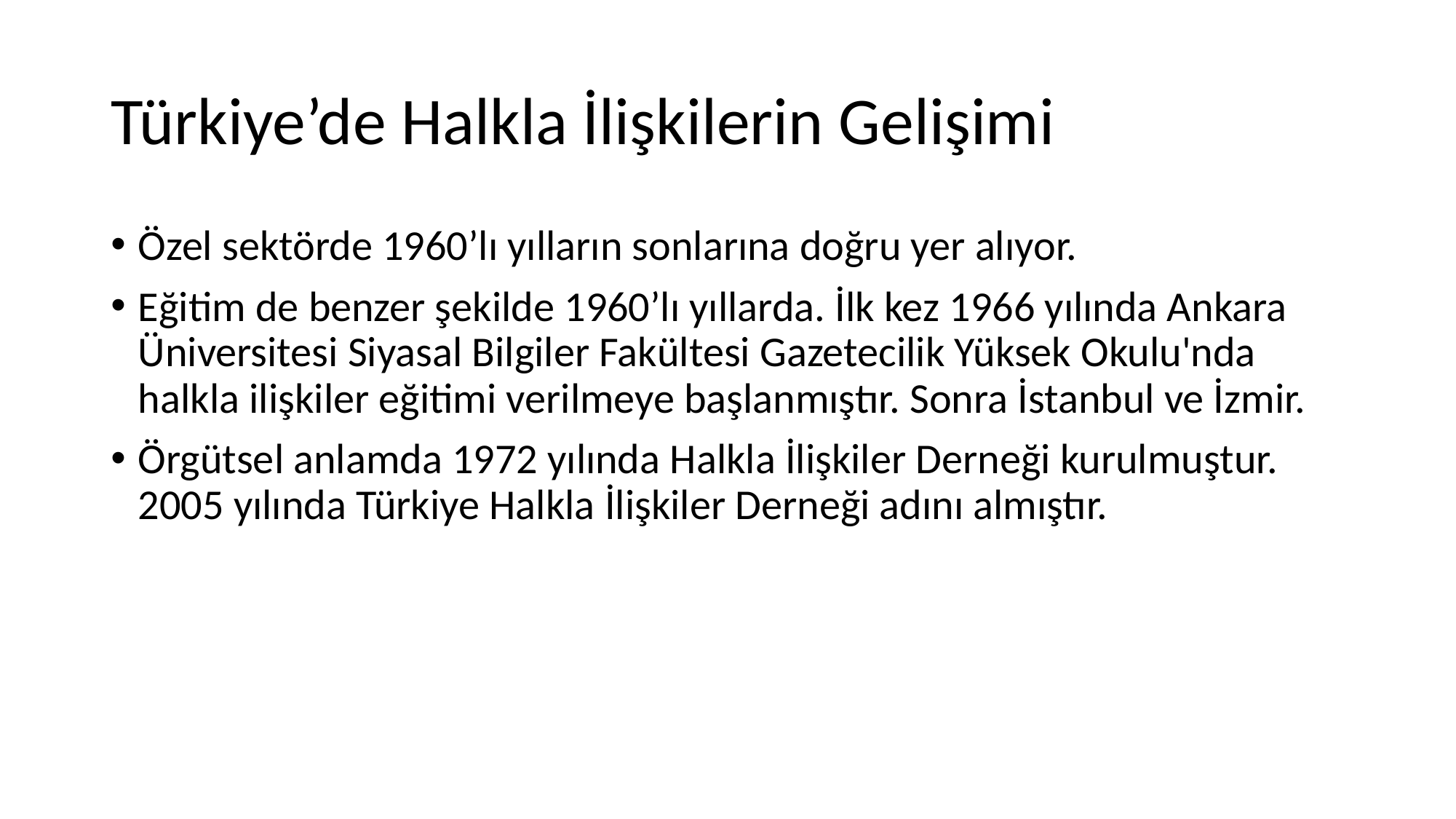

# Türkiye’de Halkla İlişkilerin Gelişimi
Özel sektörde 1960’lı yılların sonlarına doğru yer alıyor.
Eğitim de benzer şekilde 1960’lı yıllarda. İlk kez 1966 yılında Ankara Üniversitesi Siyasal Bilgiler Fakültesi Gazetecilik Yüksek Okulu'nda halkla ilişkiler eğitimi verilmeye başlanmıştır. Sonra İstanbul ve İzmir.
Örgütsel anlamda 1972 yılında Halkla İlişkiler Derneği kurulmuştur. 2005 yılında Türkiye Halkla İlişkiler Derneği adını almıştır.